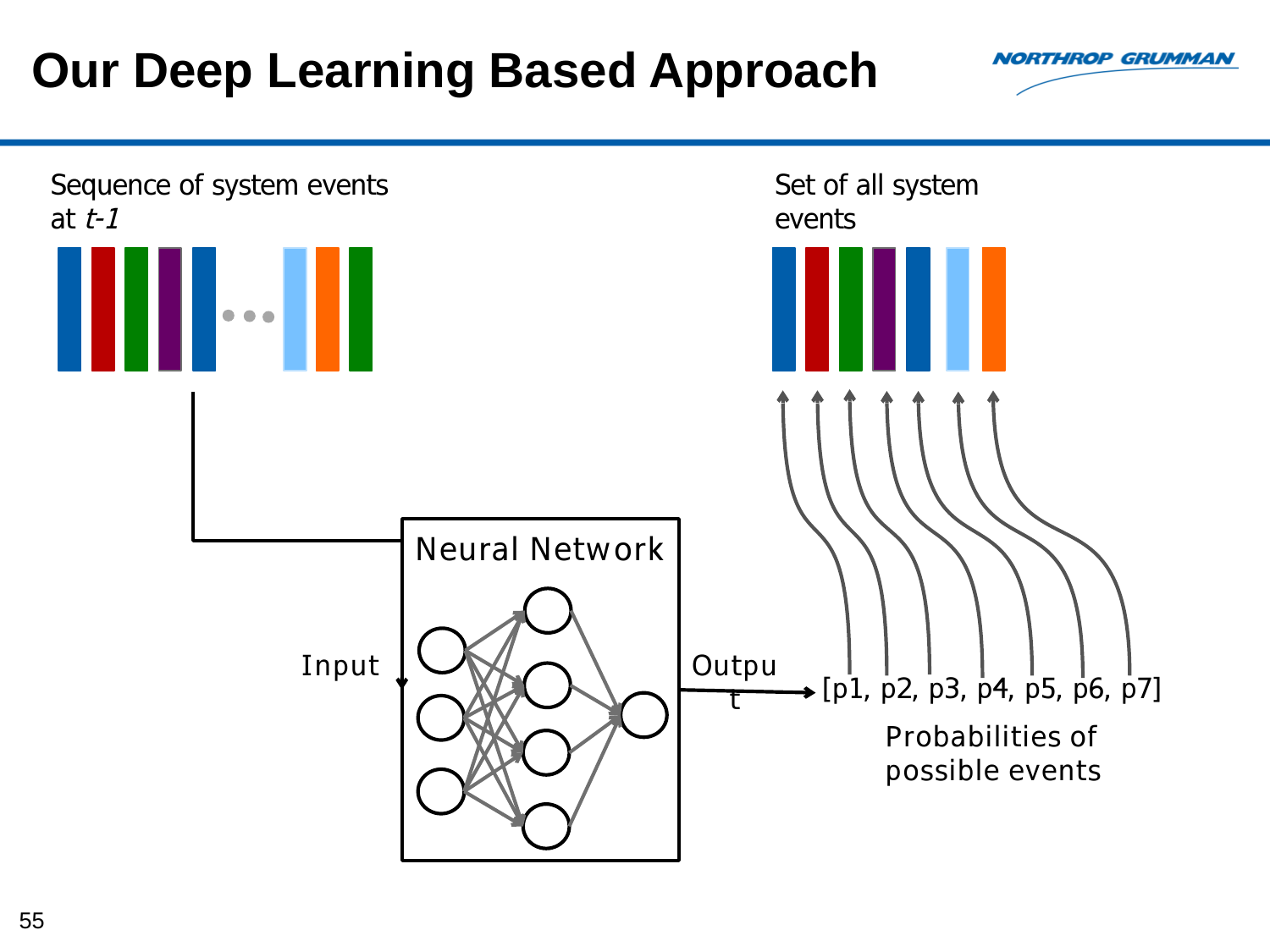

Our Deep Learning Based Approach
Sequence of system events at t-1
Set of all system events

Neural Network

Input
Output

[p1, p2, p3, p4, p5, p6, p7]

Probabilities of
possible events

55